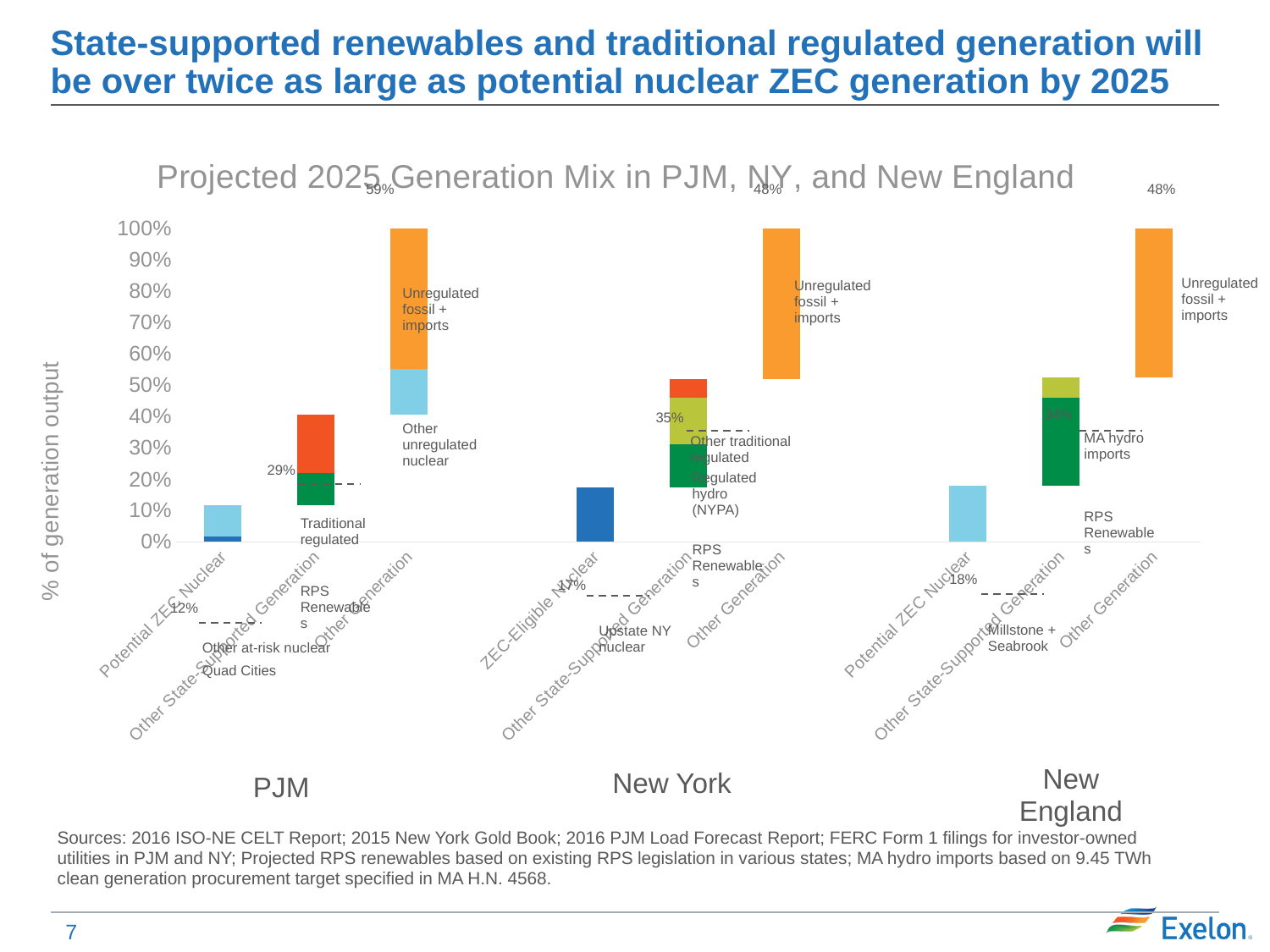

# State-supported renewables and traditional regulated generation will be over twice as large as potential nuclear ZEC generation by 2025

### Chart: Projected 2025 Generation Mix in PJM, NY, and New England

| Category | Series 1 | Series 2 | Series 3 | Series 4 |
|---|---|---|---|---|
| Potential ZEC Nuclear | 0.017258504424738325 | 0.10024923460790831 | None | None |
| Other State-Supported Generation | 0.11750773903264664 | 0.10234099940592695 | 0.18709693304651012 | None |
| Other Generation | 0.4069456714850837 | 0.14516499048845324 | 0.46514784245120144 | None |
|  | None | None | None | None |
| ZEC-Eligible Nuclear | 0.17254240464811169 | None | None | None |
| Other State-Supported Generation | 0.17254240464811169 | 0.13845292710947296 | 0.14993694686533596 | 0.05848250354543466 |
| Other Generation | 0.5194147821683552 | 0.4805852178316447 | None | None |
|  | None | None | None | None |
| Potential ZEC Nuclear | 0.18010137008252547 | None | None | None |
| Other State-Supported Generation | 0.18010137008252547 | 0.2809369946402362 | 0.0630959057767807 | None |
| Other Generation | 0.5241342704995424 | 0.4758657295004576 | None | None |
48%
48%
59%
Unregulated fossil + imports
Unregulated fossil + imports
Unregulated fossil + imports
34%
35%
Other unregulated nuclear
MA hydro imports
Other traditional regulated
29%
Regulated hydro (NYPA)
RPS Renewables
Traditional regulated
RPS Renewables
18%
17%
RPS Renewables
12%
Millstone + Seabrook
Upstate NY nuclear
Other at-risk nuclear
Quad Cities
New England
New York
PJM
Sources: 2016 ISO-NE CELT Report; 2015 New York Gold Book; 2016 PJM Load Forecast Report; FERC Form 1 filings for investor-owned utilities in PJM and NY; Projected RPS renewables based on existing RPS legislation in various states; MA hydro imports based on 9.45 TWh clean generation procurement target specified in MA H.N. 4568.